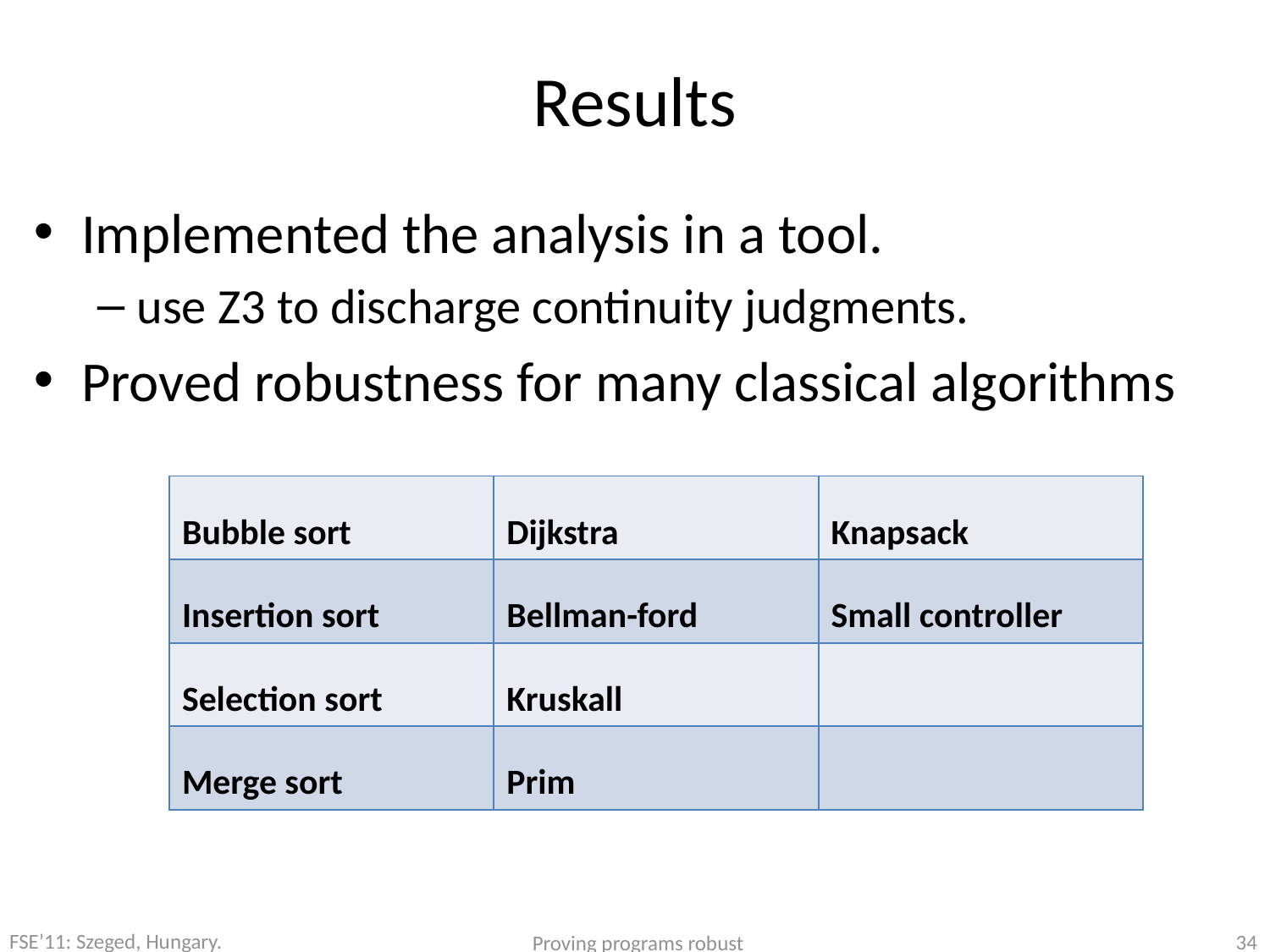

# Results
Implemented the analysis in a tool.
use Z3 to discharge continuity judgments.
Proved robustness for many classical algorithms
| Bubble sort | Dijkstra | Knapsack |
| --- | --- | --- |
| Insertion sort | Bellman-ford | Small controller |
| Selection sort | Kruskall |  |
| Merge sort | Prim |  |
FSE’11: Szeged, Hungary.
Proving programs robust
34